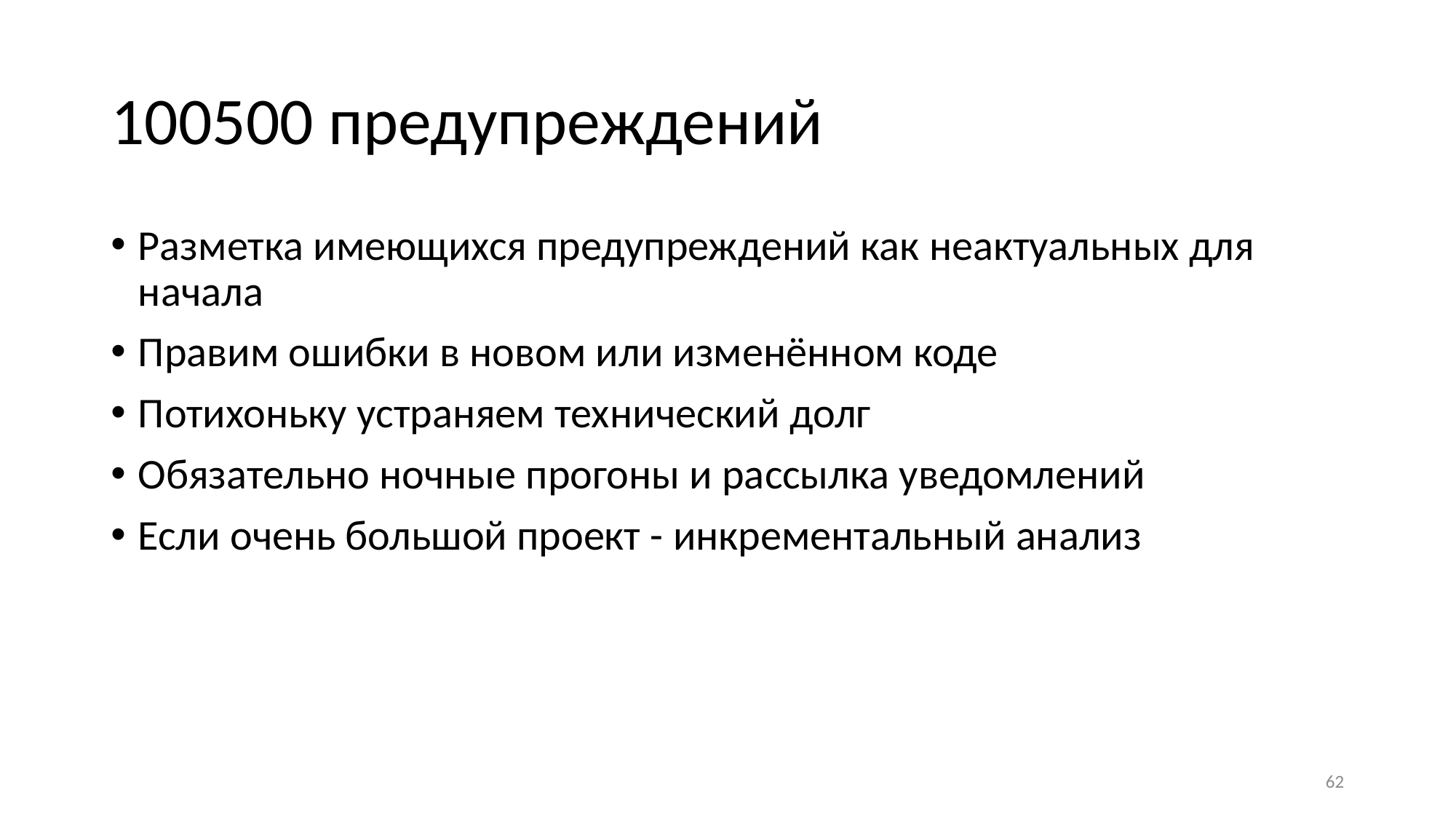

# 100500 предупреждений
Разметка имеющихся предупреждений как неактуальных для начала
Правим ошибки в новом или изменённом коде
Потихоньку устраняем технический долг
Обязательно ночные прогоны и рассылка уведомлений
Если очень большой проект - инкрементальный анализ
62